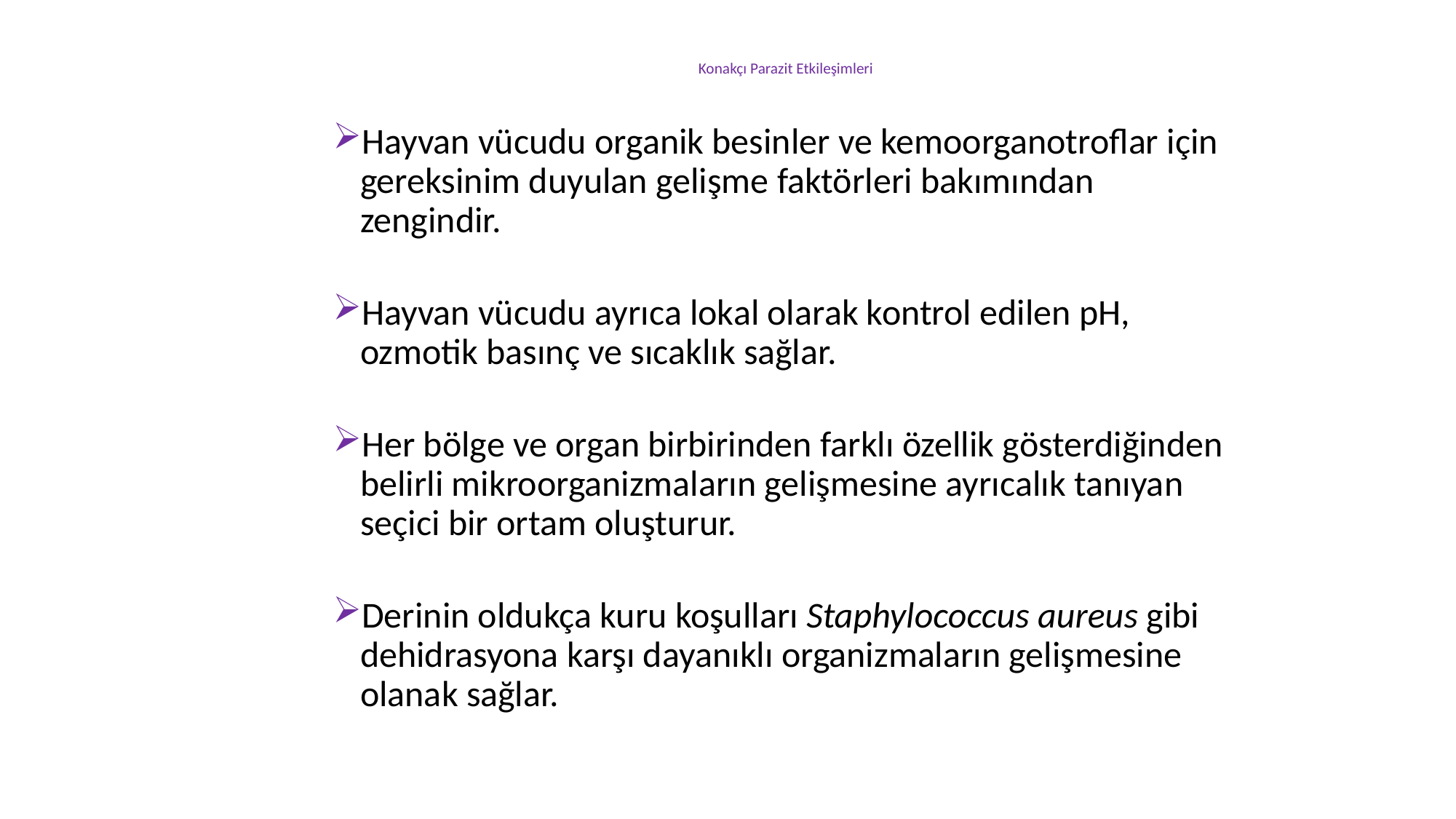

# Konakçı Parazit Etkileşimleri
Hayvan vücudu organik besinler ve kemoorganotroflar için gereksinim duyulan gelişme faktörleri bakımından zengindir.

Hayvan vücudu ayrıca lokal olarak kontrol edilen pH, ozmotik basınç ve sıcaklık sağlar.

Her bölge ve organ birbirinden farklı özellik gösterdiğinden belirli mikroorganizmaların gelişmesine ayrıcalık tanıyan seçici bir ortam oluşturur.

Derinin oldukça kuru koşulları Staphylococcus aureus gibi dehidrasyona karşı dayanıklı organizmaların gelişmesine olanak sağlar.